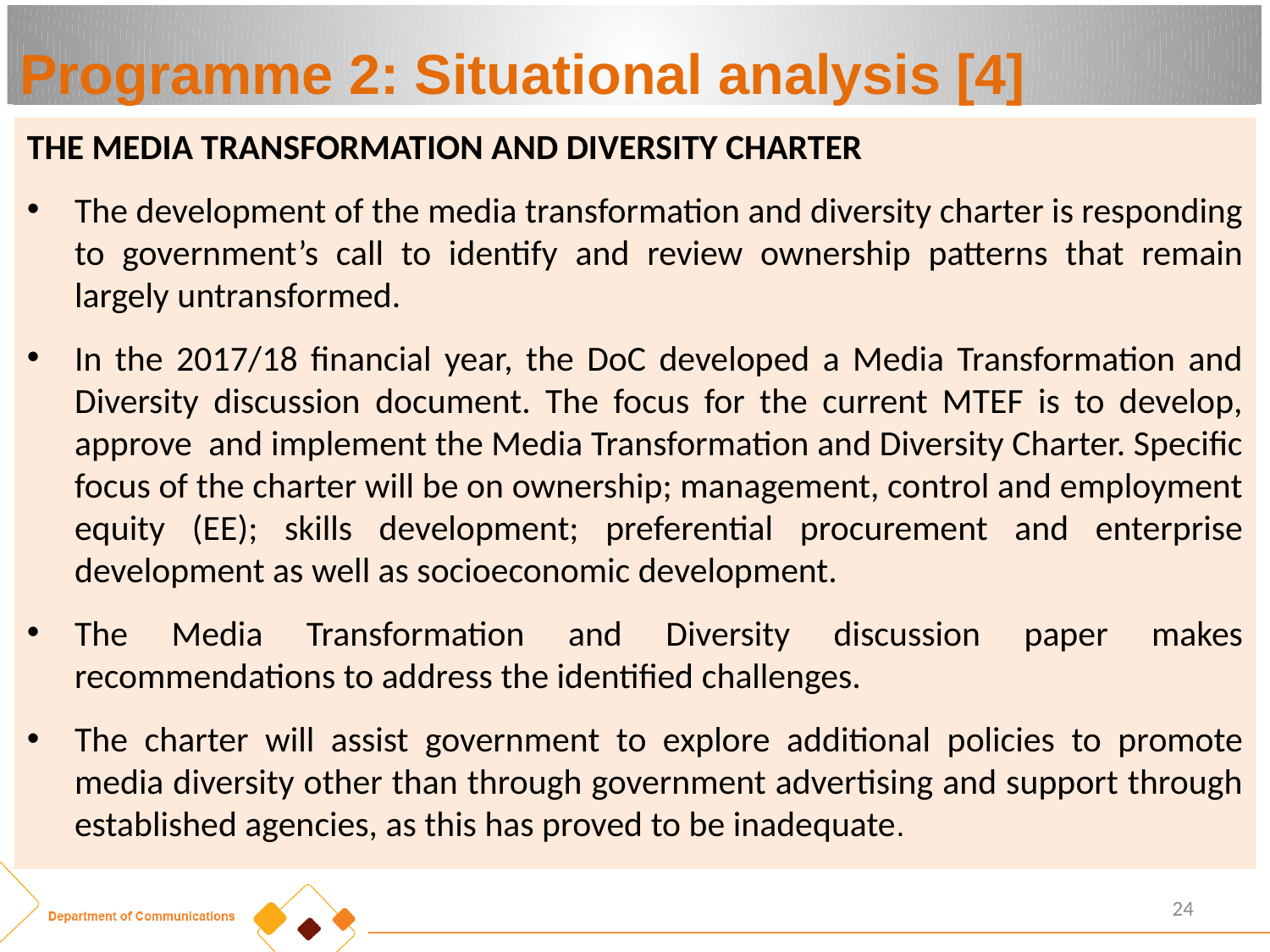

Programme 2: Situational analysis [4]
THE MEDIA TRANSFORMATION AND DIVERSITY CHARTER
The development of the media transformation and diversity charter is responding to government’s call to identify and review ownership patterns that remain largely untransformed.
In the 2017/18 financial year, the DoC developed a Media Transformation and Diversity discussion document. The focus for the current MTEF is to develop, approve  and implement the Media Transformation and Diversity Charter. Specific focus of the charter will be on ownership; management, control and employment equity (EE); skills development; preferential procurement and enterprise development as well as socioeconomic development.
The Media Transformation and Diversity discussion paper makes recommendations to address the identified challenges.
The charter will assist government to explore additional policies to promote media diversity other than through government advertising and support through established agencies, as this has proved to be inadequate.
24